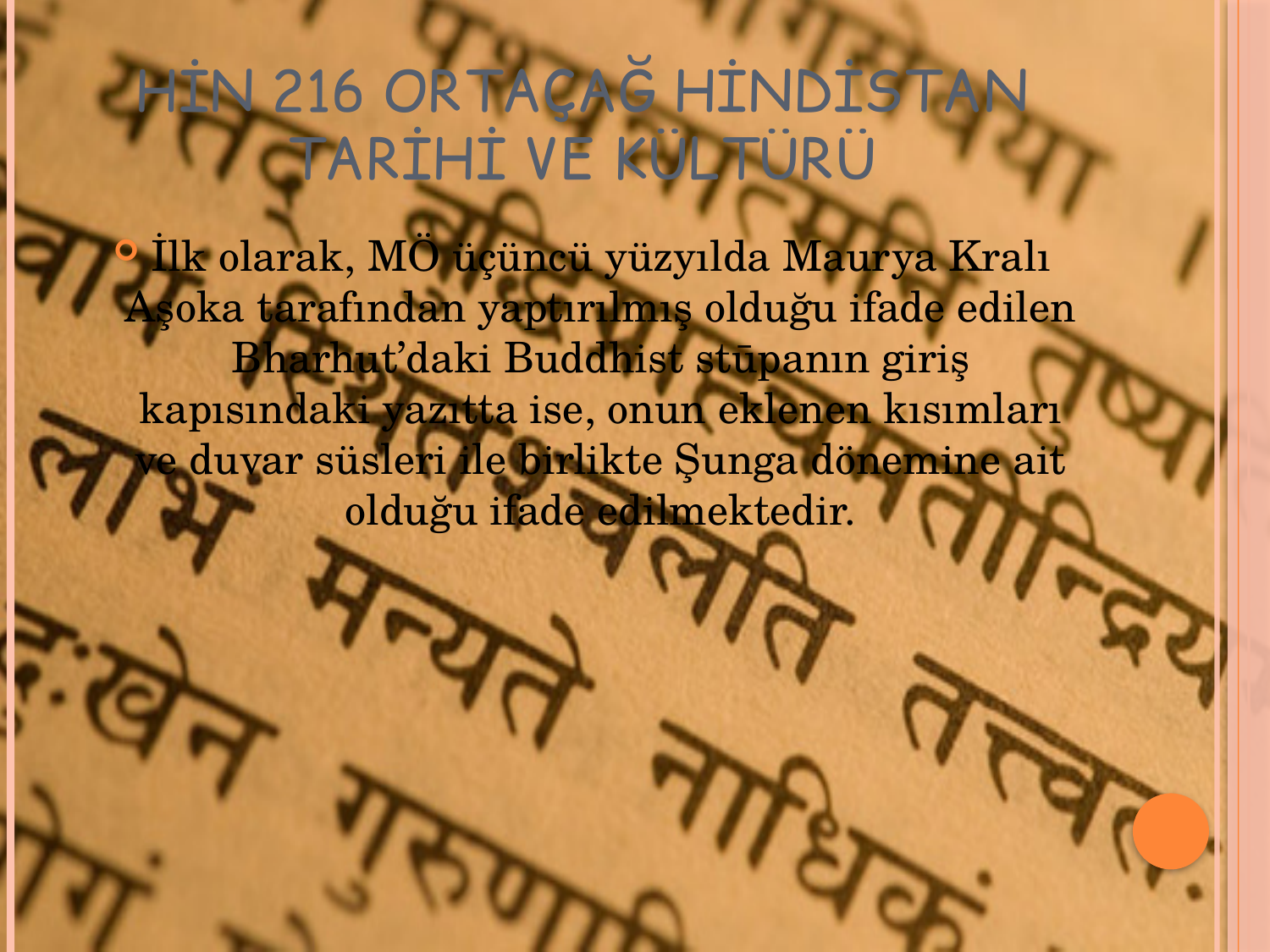

# HİN 216 ORTAÇAĞ HİNDİSTAN TARİHİ VE KÜLTÜRÜ
İlk olarak, MÖ üçüncü yüzyılda Maurya Kralı Aşoka tarafından yaptırılmış olduğu ifade edilen Bharhut’daki Buddhist stūpanın giriş kapısındaki yazıtta ise, onun eklenen kısımları ve duvar süsleri ile birlikte Şunga dönemine ait olduğu ifade edilmektedir.